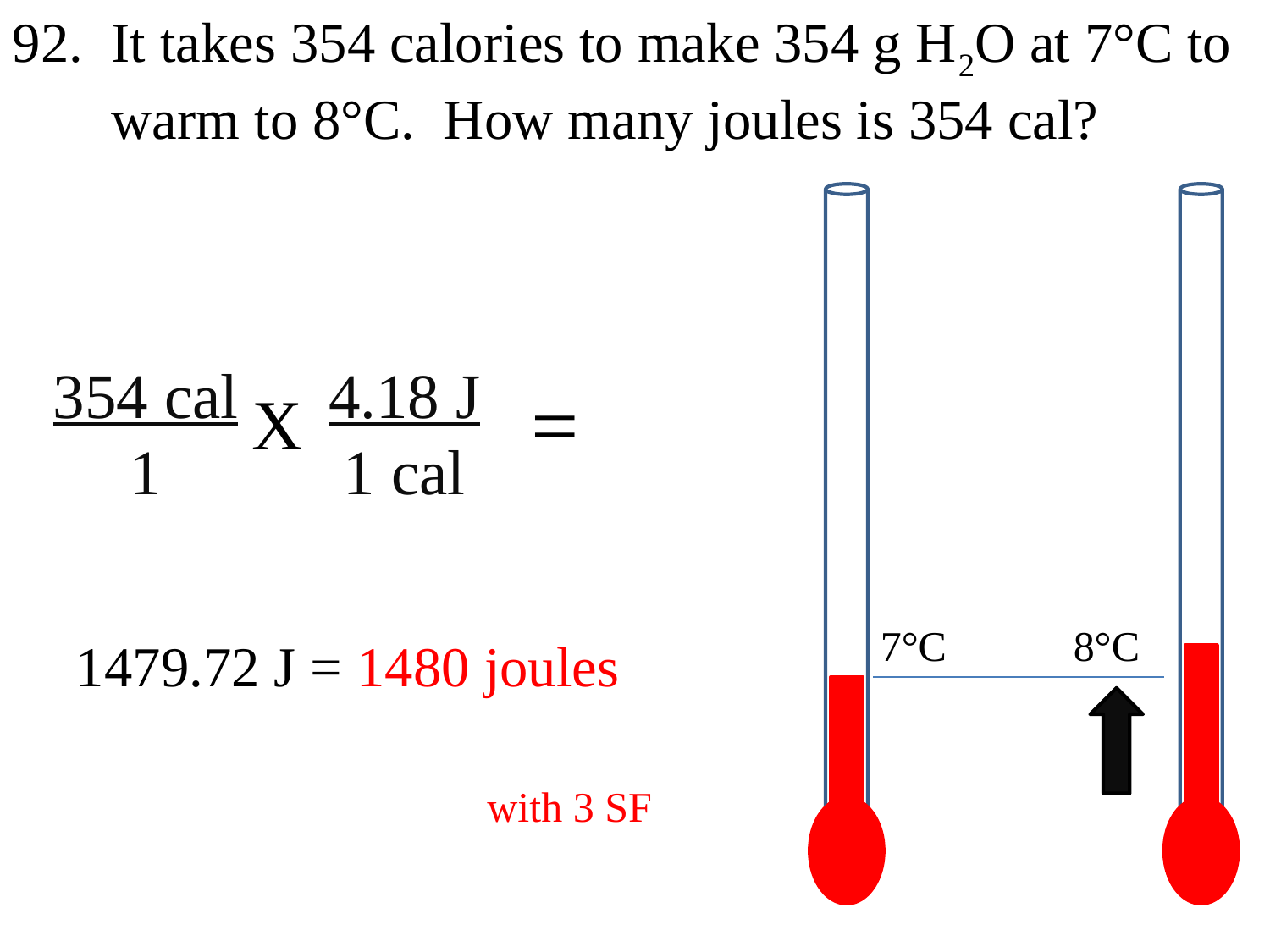

92.  It takes 354 calories to make 354 g H2O at 7°C to
       warm to 8°C.  How many joules is 354 cal?

4.18 J
1 cal
354 cal
1
=
X
7°C            8°C
1479.72 J = 1480 joules
                             with 3 SF